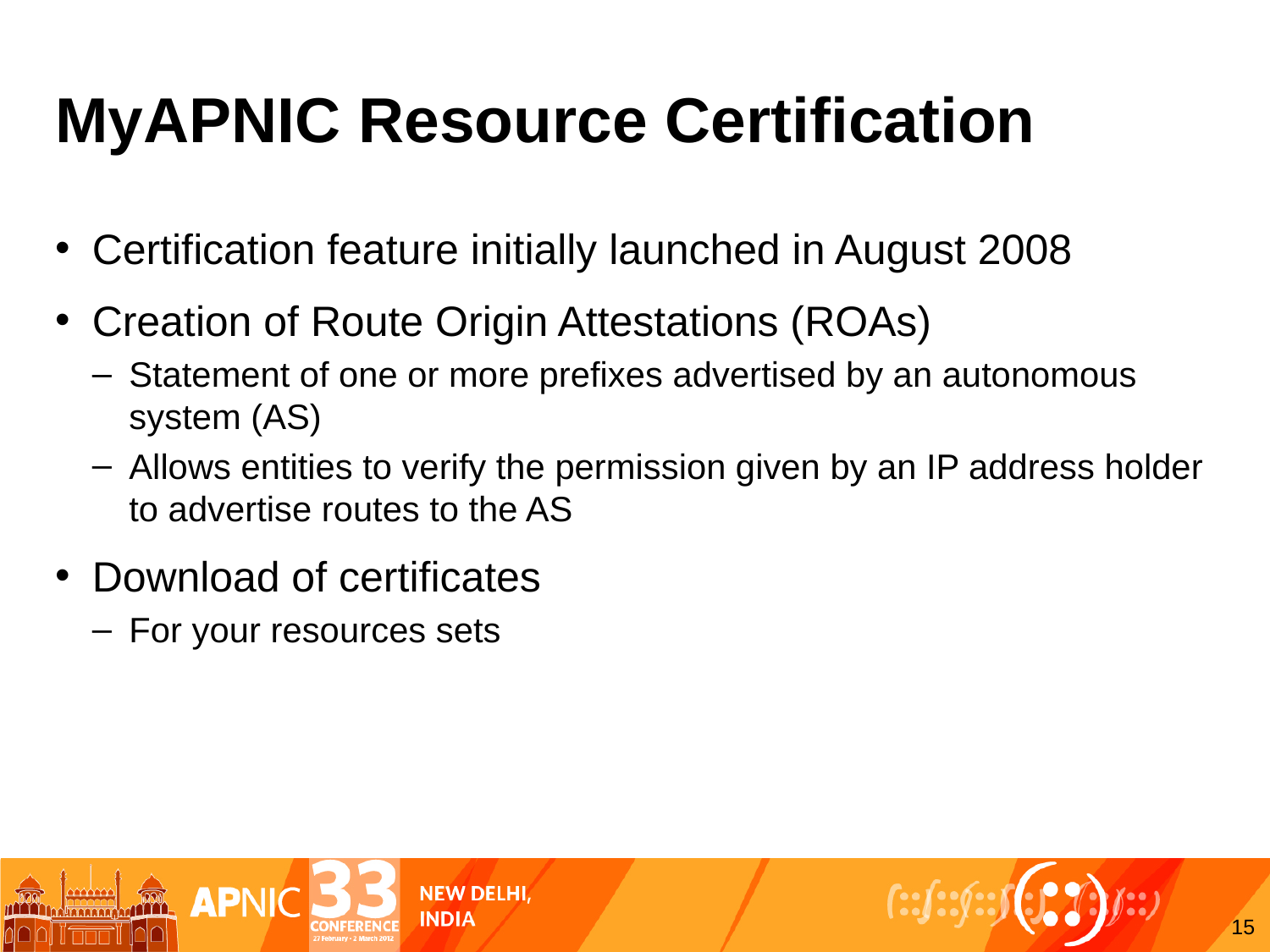

# MyAPNIC Resource Certification
Certification feature initially launched in August 2008
Creation of Route Origin Attestations (ROAs)
Statement of one or more prefixes advertised by an autonomous system (AS)
Allows entities to verify the permission given by an IP address holder to advertise routes to the AS
Download of certificates
For your resources sets

15